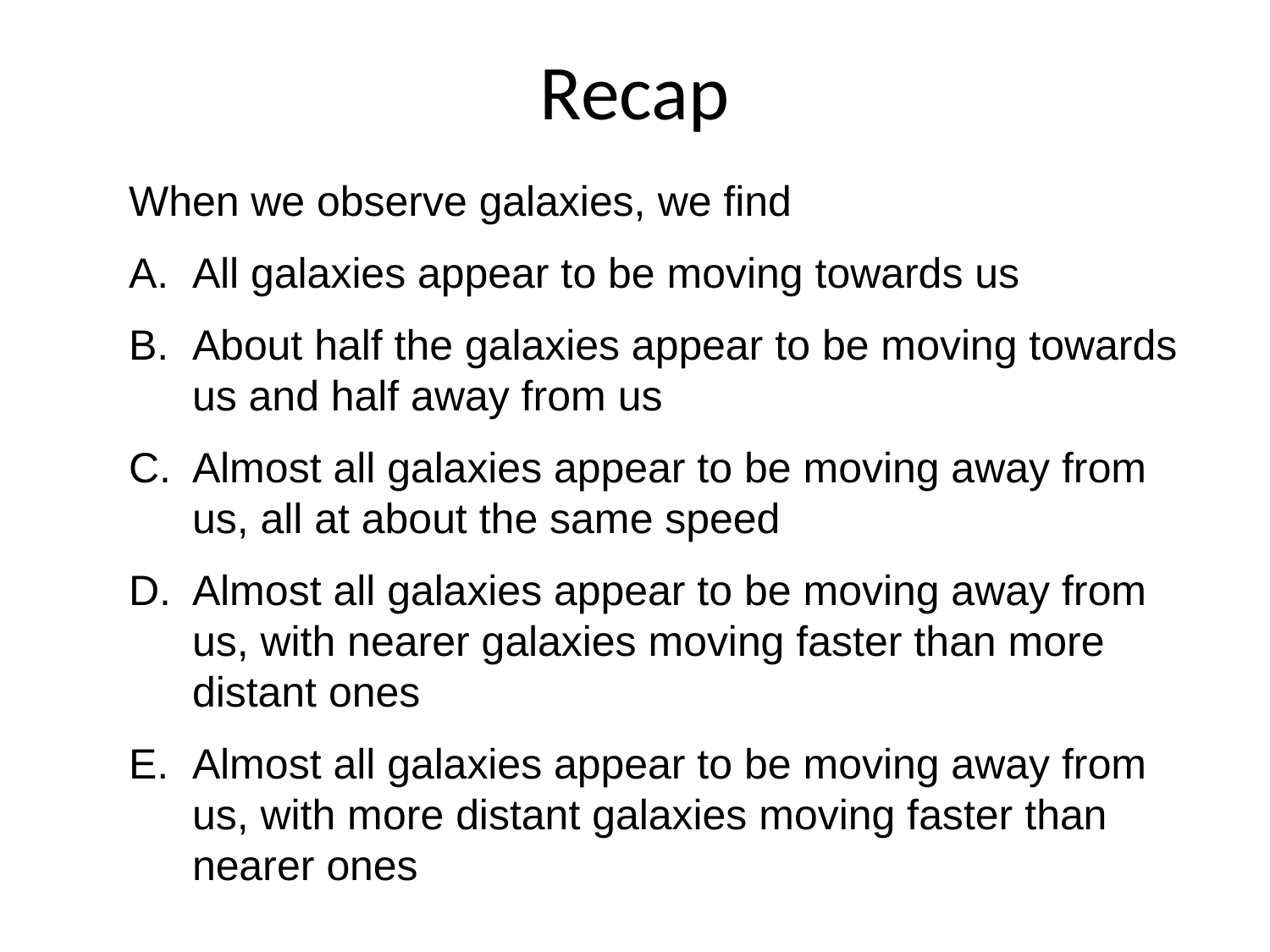

# Recap
When we observe galaxies, we find
All galaxies appear to be moving towards us
About half the galaxies appear to be moving towards us and half away from us
Almost all galaxies appear to be moving away from us, all at about the same speed
Almost all galaxies appear to be moving away from us, with nearer galaxies moving faster than more distant ones
Almost all galaxies appear to be moving away from us, with more distant galaxies moving faster than nearer ones